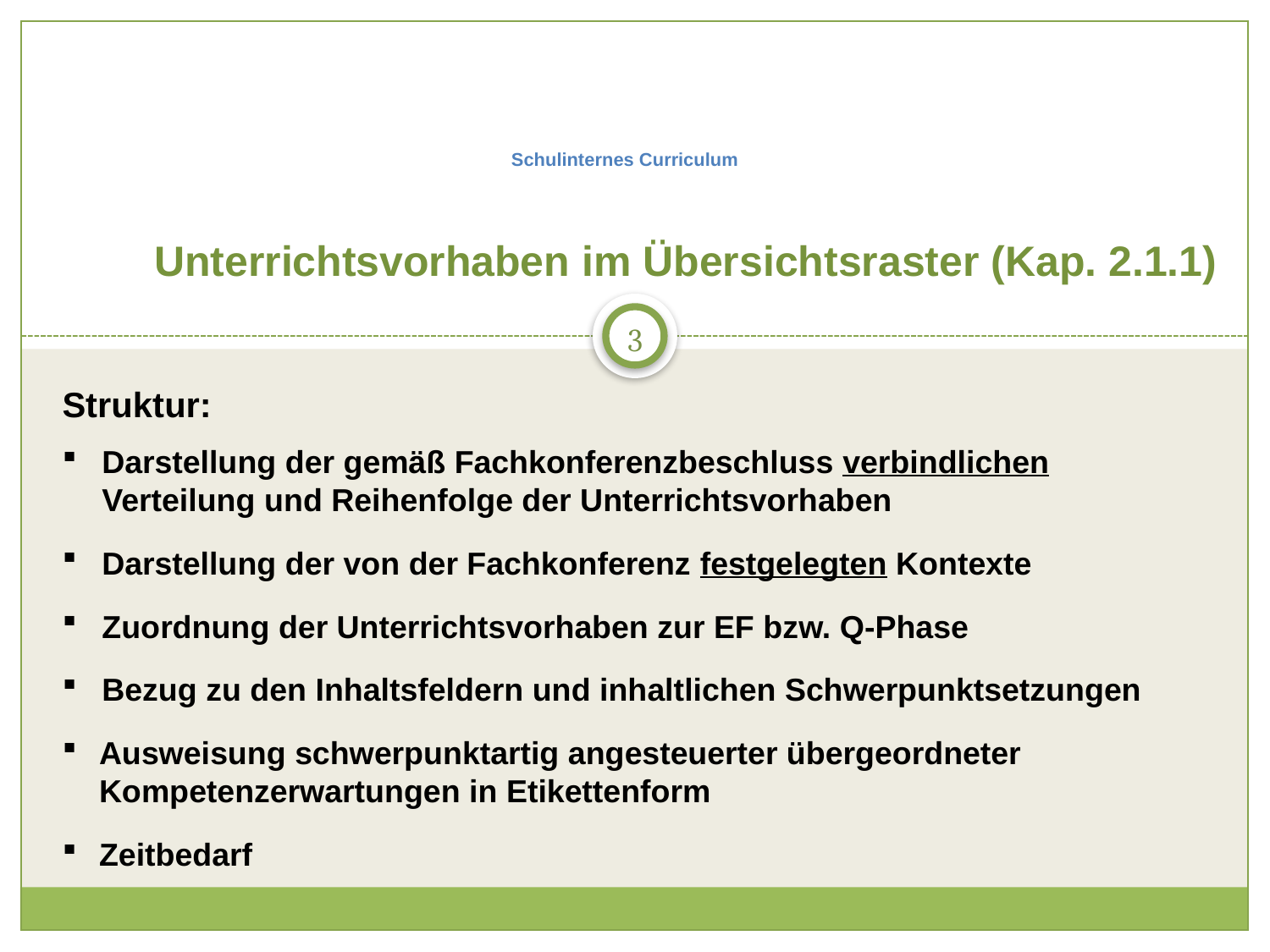

# Schulinternes Curriculum
Unterrichtsvorhaben im Übersichtsraster (Kap. 2.1.1)
3
Struktur:

Darstellung der gemäß Fachkonferenzbeschluss verbindlichen Verteilung und Reihenfolge der Unterrichtsvorhaben

Darstellung der von der Fachkonferenz festgelegten Kontexte

Zuordnung der Unterrichtsvorhaben zur EF bzw. Q-Phase

Bezug zu den Inhaltsfeldern und inhaltlichen Schwerpunktsetzungen

Ausweisung schwerpunktartig angesteuerter übergeordneter Kompetenzerwartungen in Etikettenform

Zeitbedarf